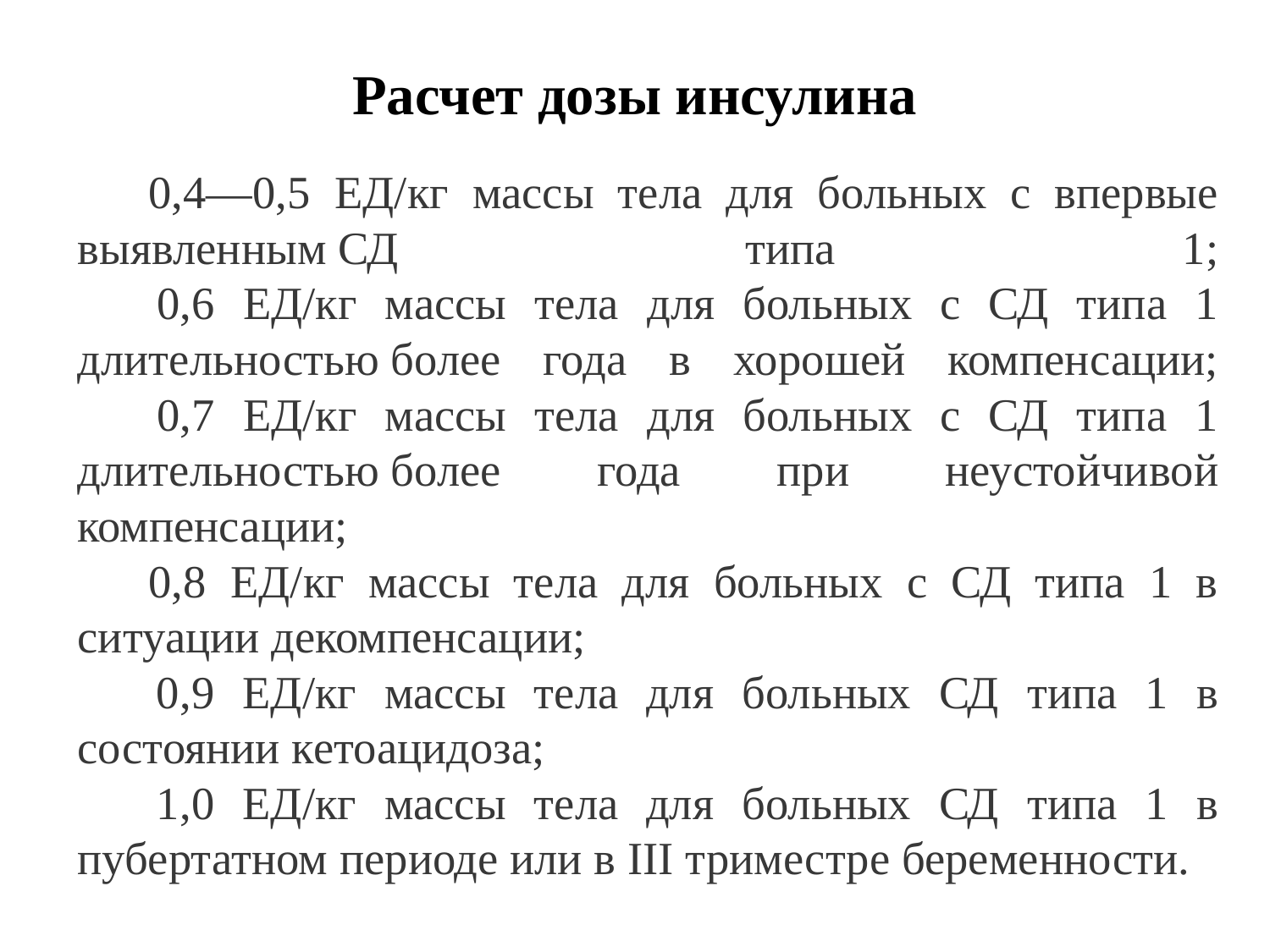

# Расчет дозы инсулина
    0,4—0,5 ЕД/кг массы тела для больных с впервые выявленным СД типа 1;
    0,6 ЕД/кг массы тела для больных с СД типа 1 длительностью более года в хорошей компенсации;
    0,7 ЕД/кг массы тела для больных с СД типа 1 длительностью более года при неустойчивой компенсации;
    0,8 ЕД/кг массы тела для больных с СД типа 1 в ситуации декомпенсации;
    0,9 ЕД/кг массы тела для больных СД типа 1 в состоянии кетоацидоза;
    1,0 ЕД/кг массы тела для больных СД типа 1 в пубертатном периоде или в III триместре беременности.